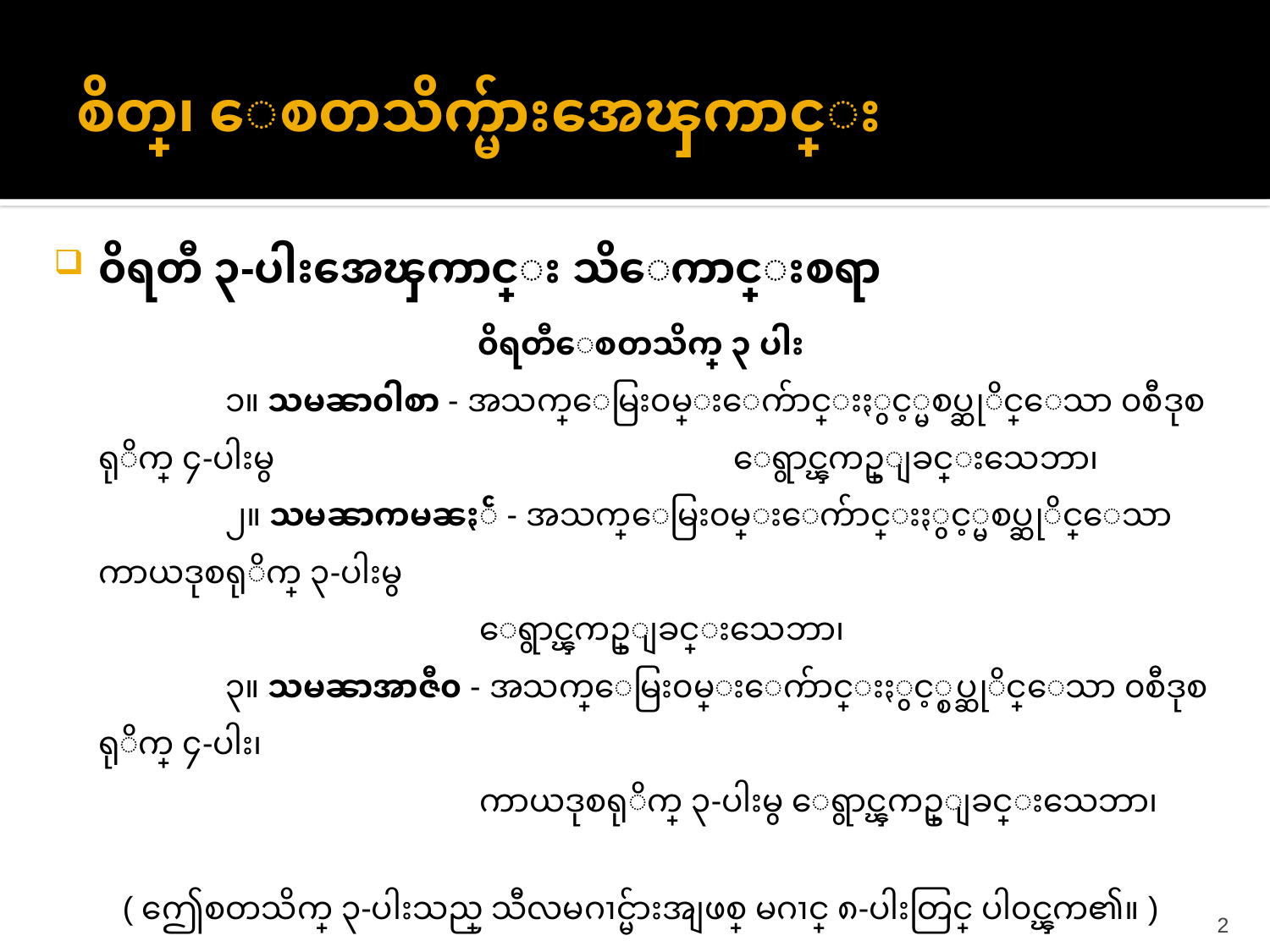

# စိတ္၊ ေစတသိက္မ်ားအေၾကာင္း
၀ိရတီ ၃-ပါးအေၾကာင္း သိေကာင္းစရာ

၀ိရတီေစတသိက္ ၃ ပါး
		၁။ သမၼာ၀ါစာ - အသက္ေမြး၀မ္းေက်ာင္းႏွင့္မစပ္ဆုိင္ေသာ ၀စီဒုစရုိက္ ၄-ပါးမွ 			        	ေရွာင္ၾကဥ္ျခင္းသေဘာ၊
		၂။ သမၼာကမၼႏၲ - အသက္ေမြး၀မ္းေက်ာင္းႏွင့္မစပ္ဆုိင္ေသာ ကာယဒုစရုိက္ ၃-ပါးမွ
			        	ေရွာင္ၾကဥ္ျခင္းသေဘာ၊
		၃။ သမၼာအာဇီ၀ - အသက္ေမြး၀မ္းေက်ာင္းႏွင့္စပ္ဆုိင္ေသာ ၀စီဒုစရုိက္ ၄-ပါး၊
				ကာယဒုစရုိက္ ၃-ပါးမွ ေရွာင္ၾကဥ္ျခင္းသေဘာ၊

( ဤေစတသိက္ ၃-ပါးသည္ သီလမဂၢင္မ်ားအျဖစ္ မဂၢင္ ၈-ပါးတြင္ ပါ၀င္ၾက၏။ )
2